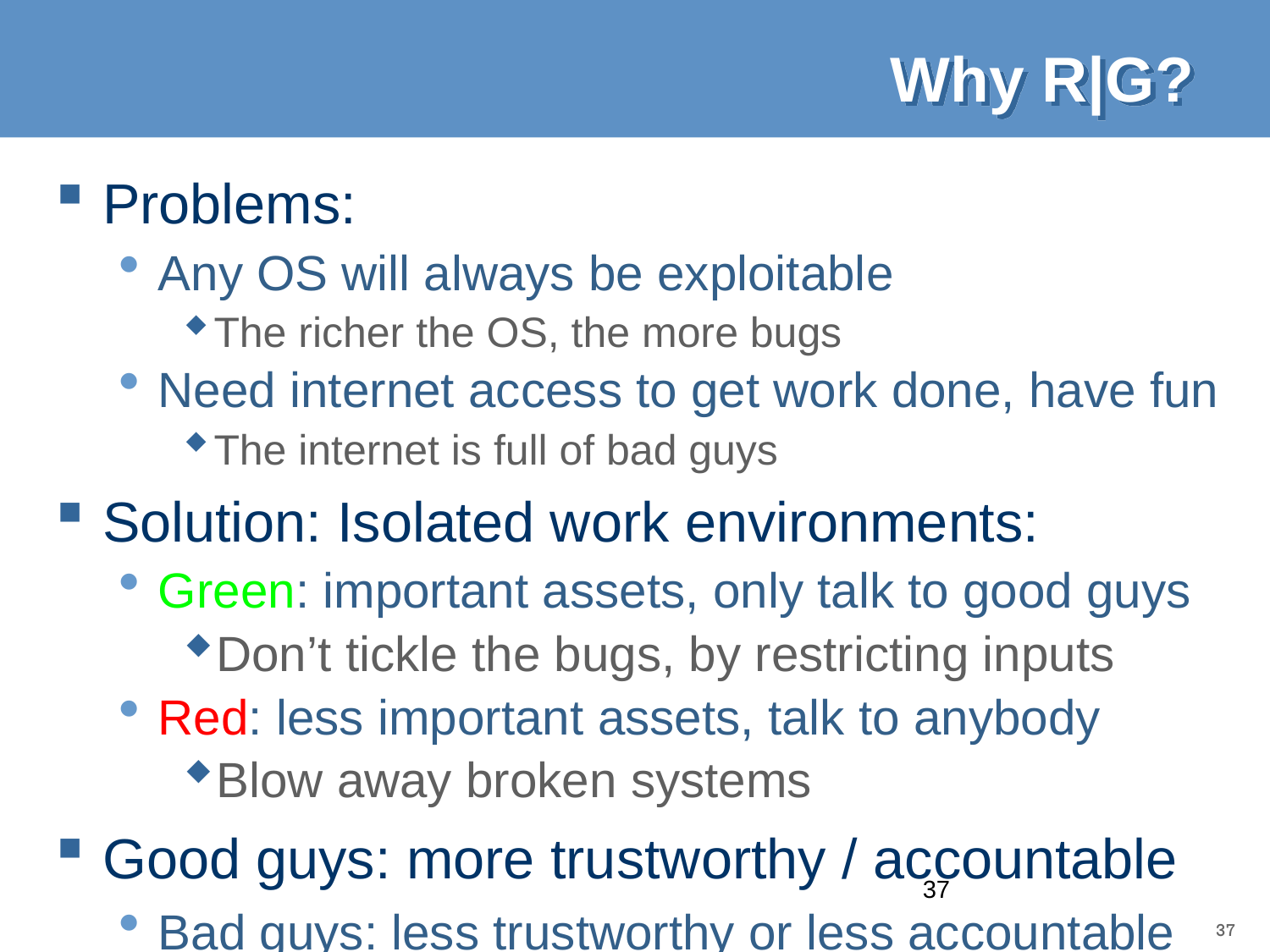

# Why R|G?
Problems:
Any OS will always be exploitable
The richer the OS, the more bugs
Need internet access to get work done, have fun
The internet is full of bad guys
Solution: Isolated work environments:
Green: important assets, only talk to good guys
Don’t tickle the bugs, by restricting inputs
Red: less important assets, talk to anybody
Blow away broken systems
Good guys: more trustworthy / accountable
Bad guys: less trustworthy or less accountable

37